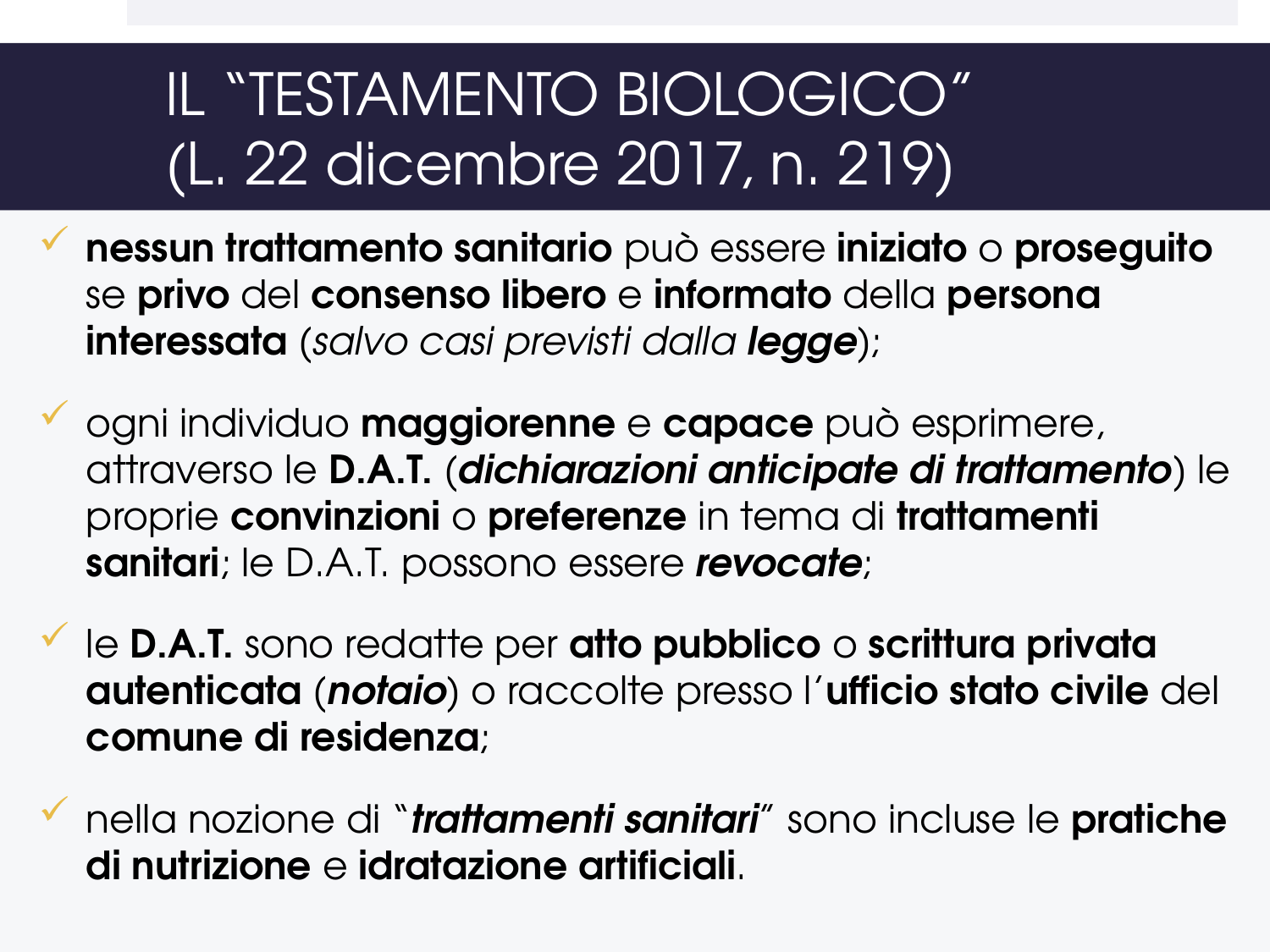

# IL “TESTAMENTO BIOLOGICO” (L. 22 dicembre 2017, n. 219)
nessun trattamento sanitario può essere iniziato o proseguito se privo del consenso libero e informato della persona interessata (salvo casi previsti dalla legge);
ogni individuo maggiorenne e capace può esprimere, attraverso le D.A.T. (dichiarazioni anticipate di trattamento) le proprie convinzioni o preferenze in tema di trattamenti sanitari; le D.A.T. possono essere revocate;
le D.A.T. sono redatte per atto pubblico o scrittura privata autenticata (notaio) o raccolte presso l’ufficio stato civile del comune di residenza;
nella nozione di “trattamenti sanitari” sono incluse le pratiche di nutrizione e idratazione artificiali.